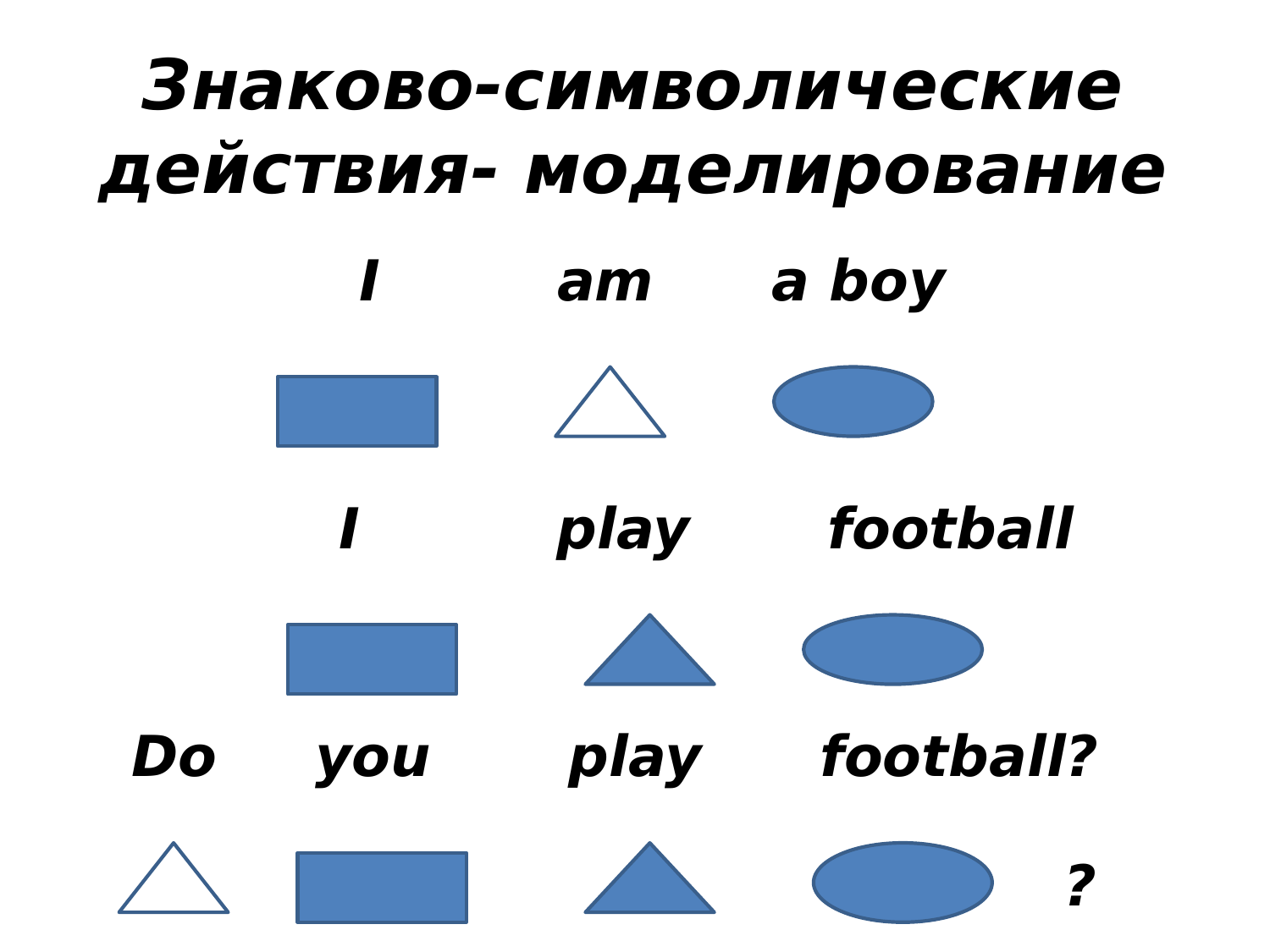

# Знаково-символические действия- моделирование
   I         am      a boy

   I          play       football

Do     you       play      football?

?